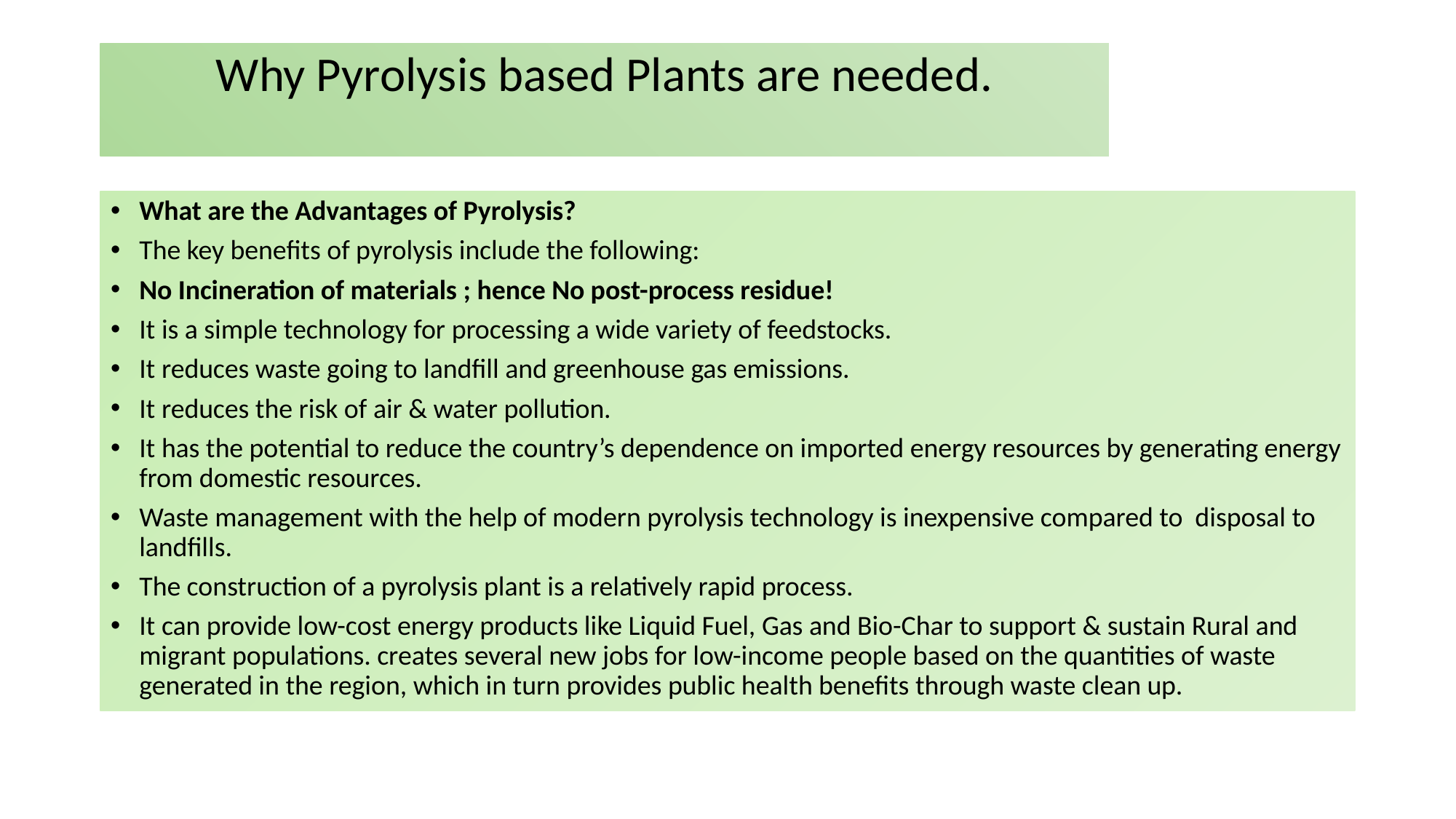

Why Pyrolysis based Plants are needed.
What are the Advantages of Pyrolysis?
The key benefits of pyrolysis include the following:
No Incineration of materials ; hence No post-process residue!
It is a simple technology for processing a wide variety of feedstocks.
It reduces waste going to landfill and greenhouse gas emissions.
It reduces the risk of air & water pollution.
It has the potential to reduce the country’s dependence on imported energy resources by generating energy from domestic resources.
Waste management with the help of modern pyrolysis technology is inexpensive compared to  disposal to landfills.
The construction of a pyrolysis plant is a relatively rapid process.
It can provide low-cost energy products like Liquid Fuel, Gas and Bio-Char to support & sustain Rural and migrant populations. creates several new jobs for low-income people based on the quantities of waste generated in the region, which in turn provides public health benefits through waste clean up.